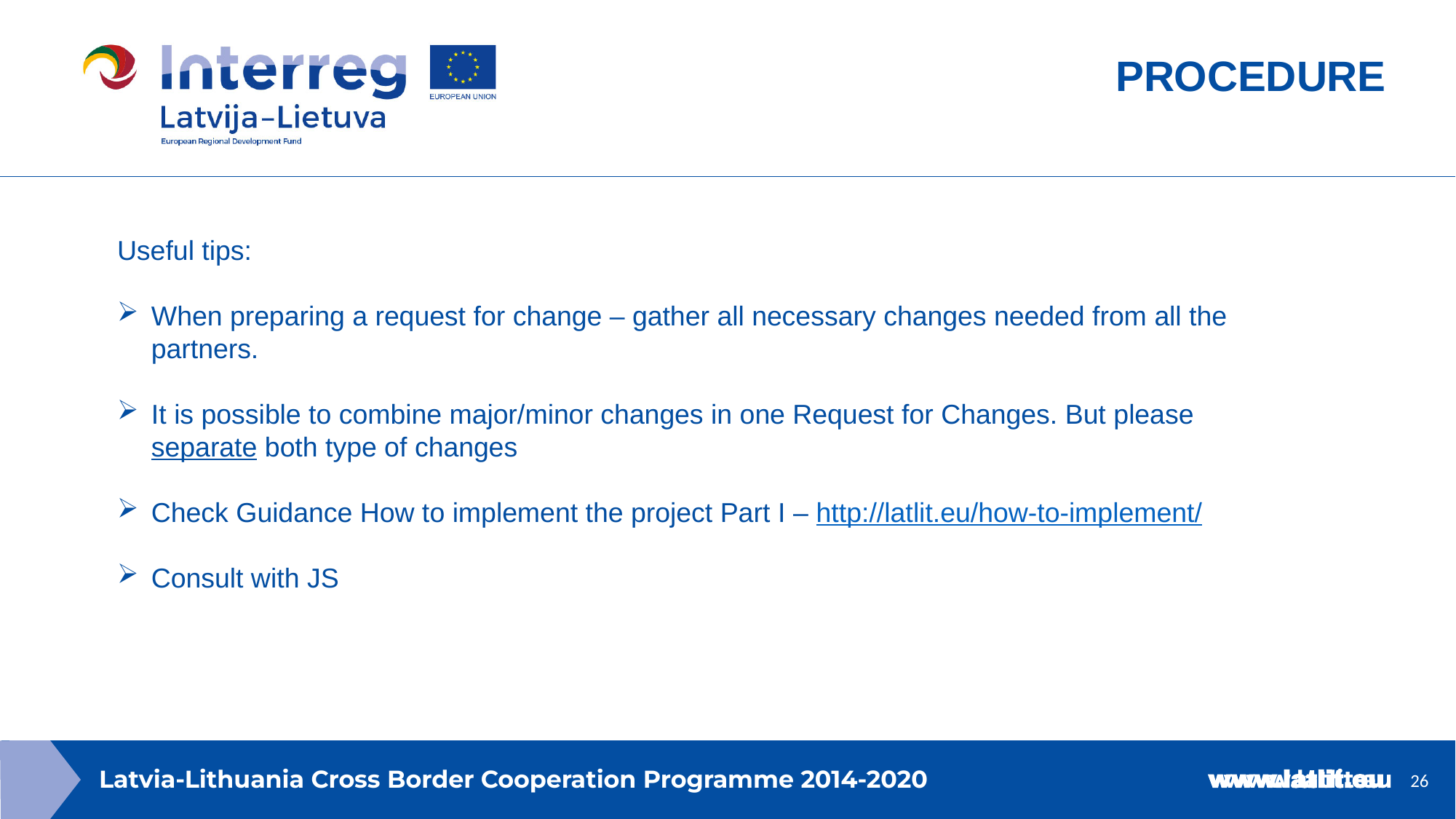

PROCEDURE

Useful tips:

When preparing a request for change – gather all necessary changes needed from all the partners.

It is possible to combine major/minor changes in one Request for Changes. But please separate both type of changes

Check Guidance How to implement the project Part I – http://latlit.eu/how-to-implement/

Consult with JS

www.latlit.eu
26